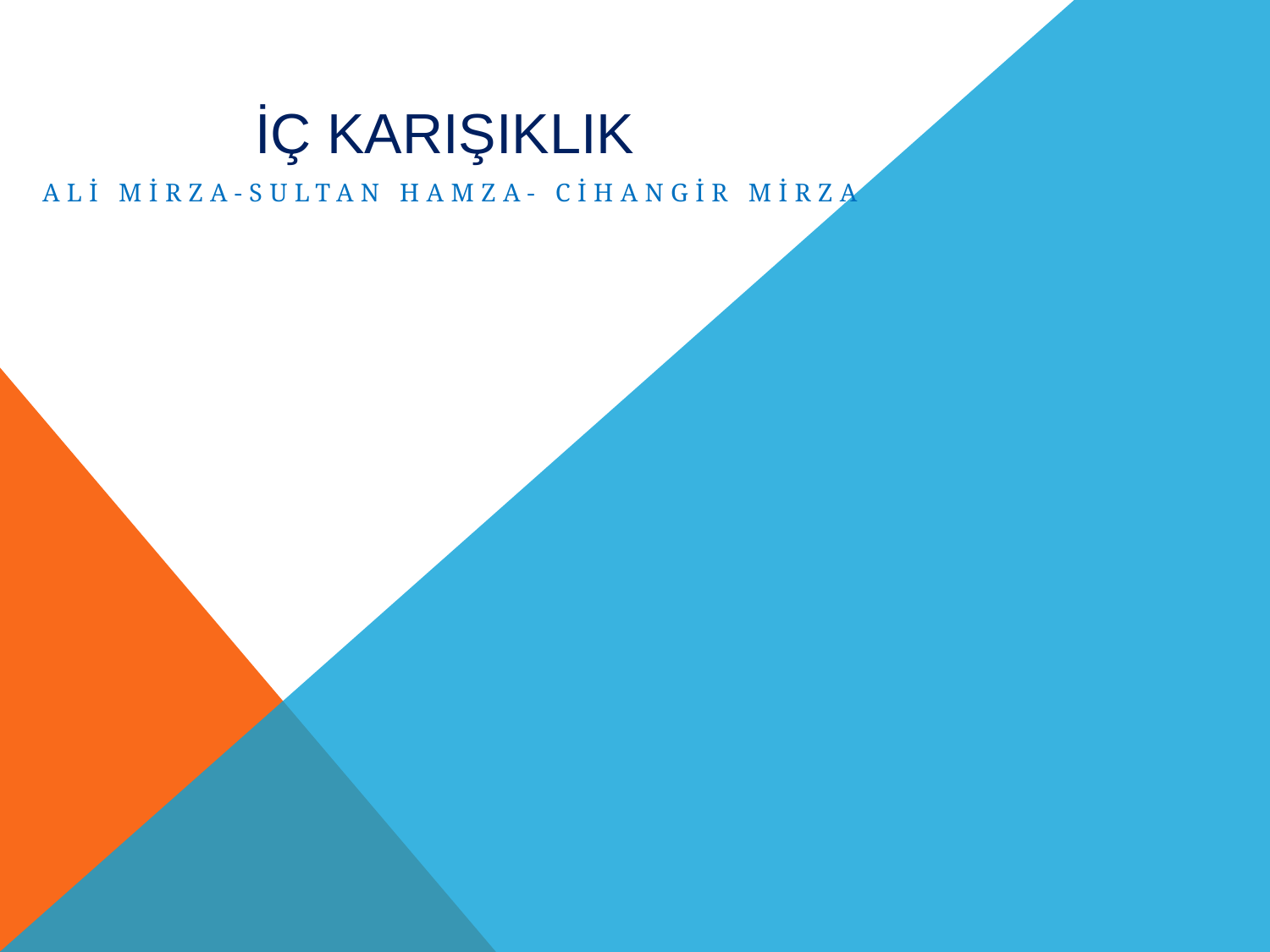

# İç Karışıklık
Alİ Mirza-sultan hamza- cİhangİr Mİrza